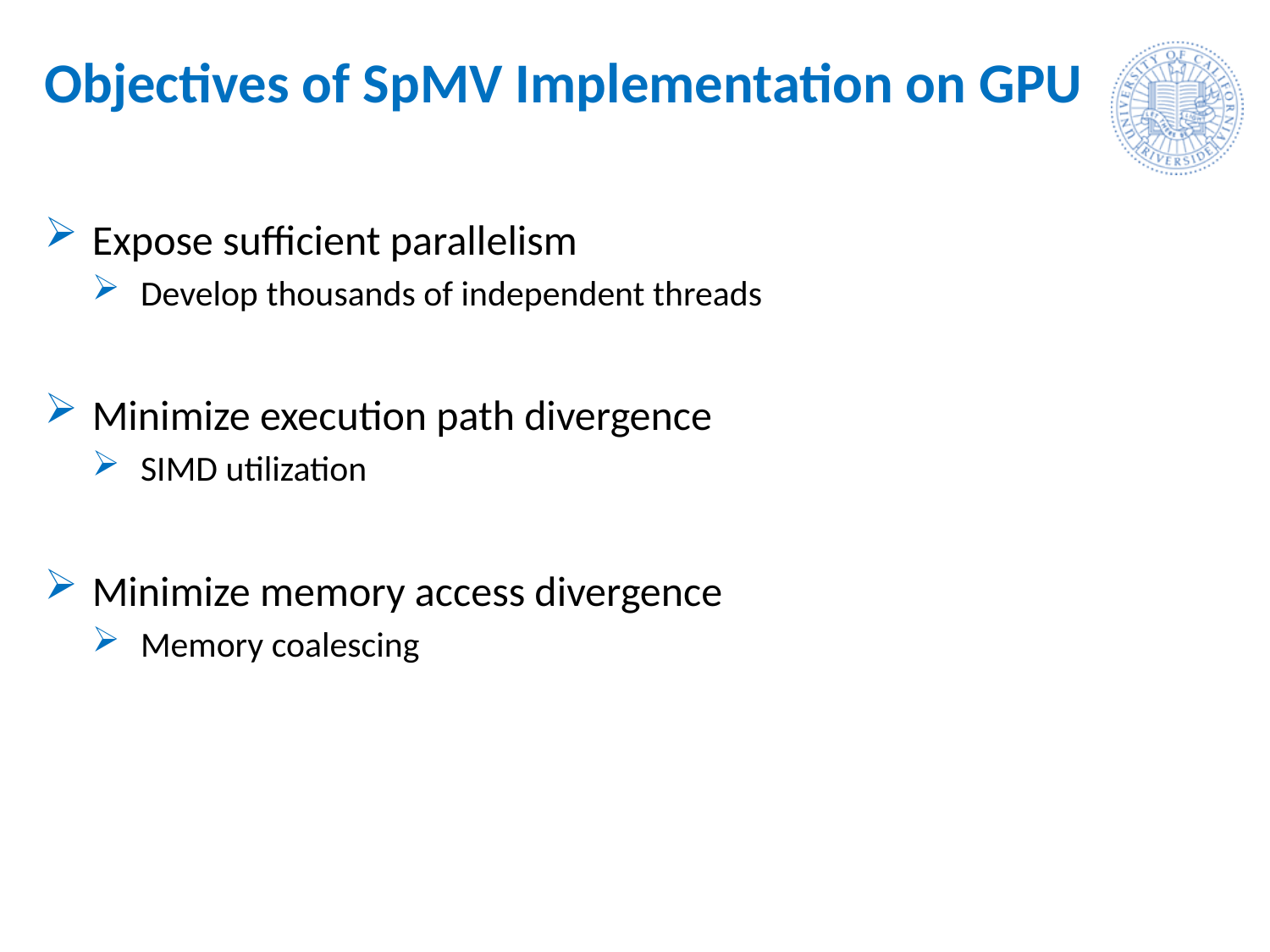

# Objectives of SpMV Implementation on GPU
Expose sufficient parallelism
Develop thousands of independent threads

Minimize execution path divergence
SIMD utilization

Minimize memory access divergence
Memory coalescing